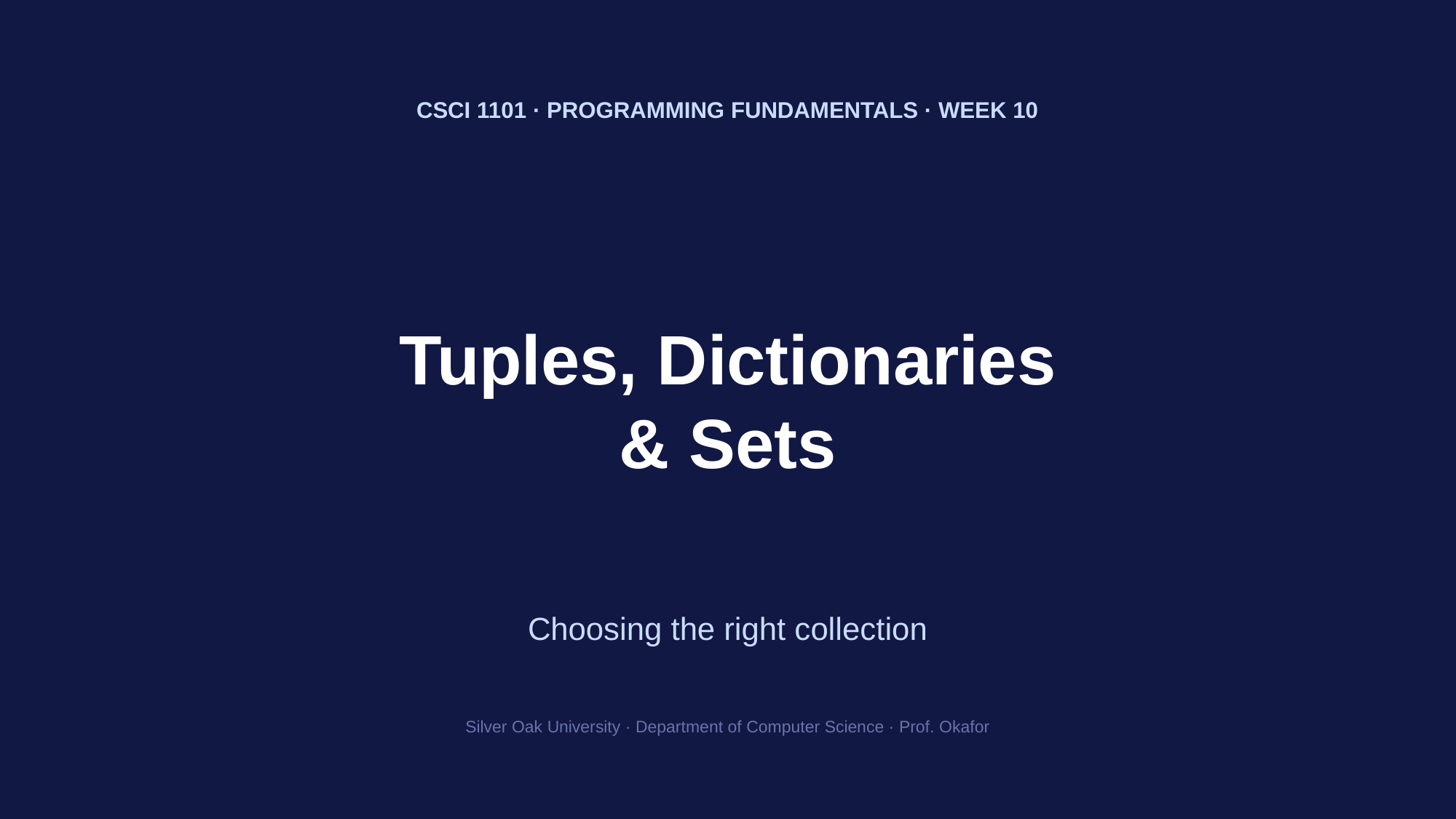

CSCI 1101 · PROGRAMMING FUNDAMENTALS · WEEK 10
Tuples, Dictionaries
& Sets
Choosing the right collection
Silver Oak University · Department of Computer Science · Prof. Okafor